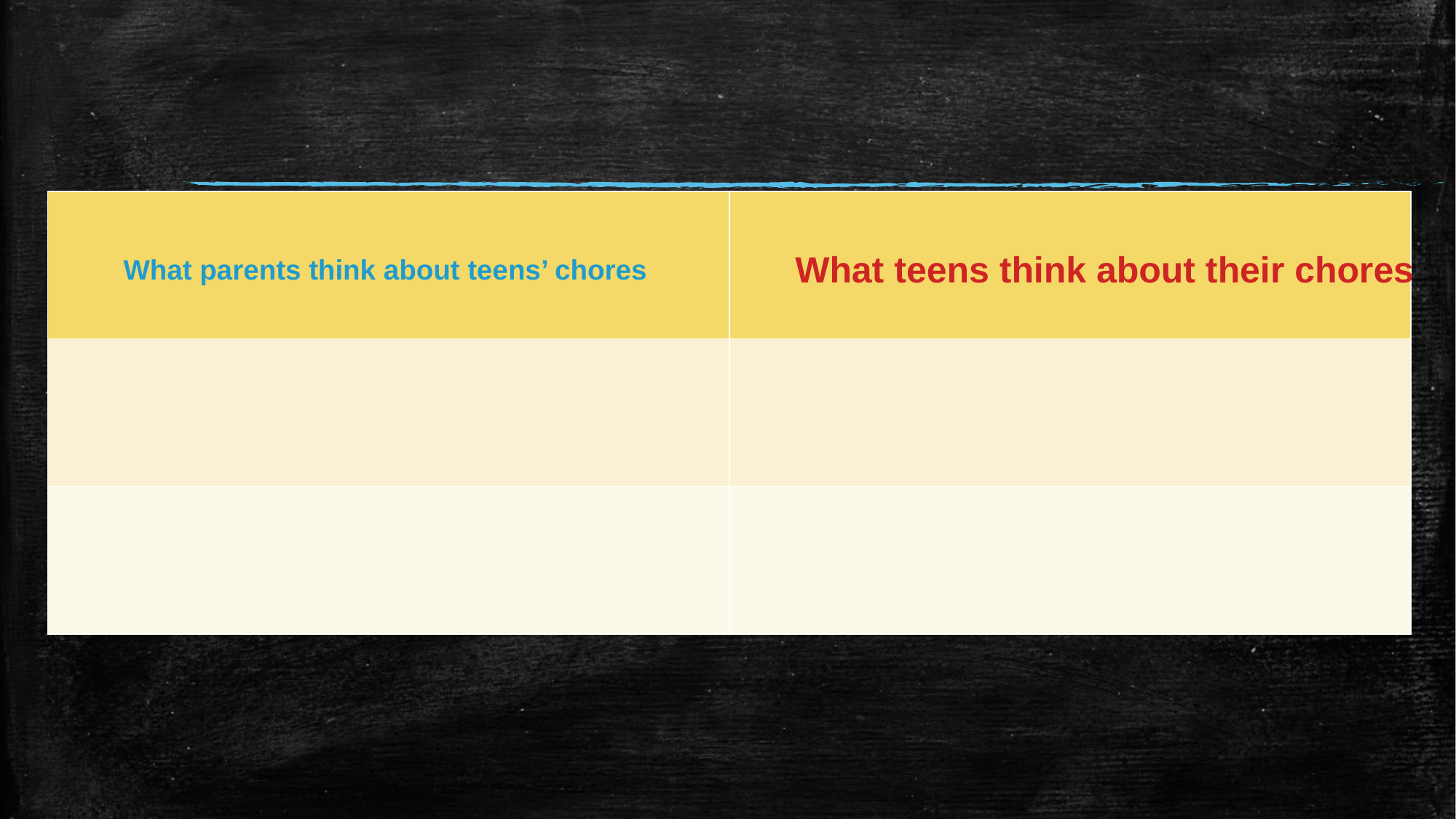

#
|  |  |
| --- | --- |
|  |  |
|  |  |
What teens think about their chores
What parents think about teens’ chores